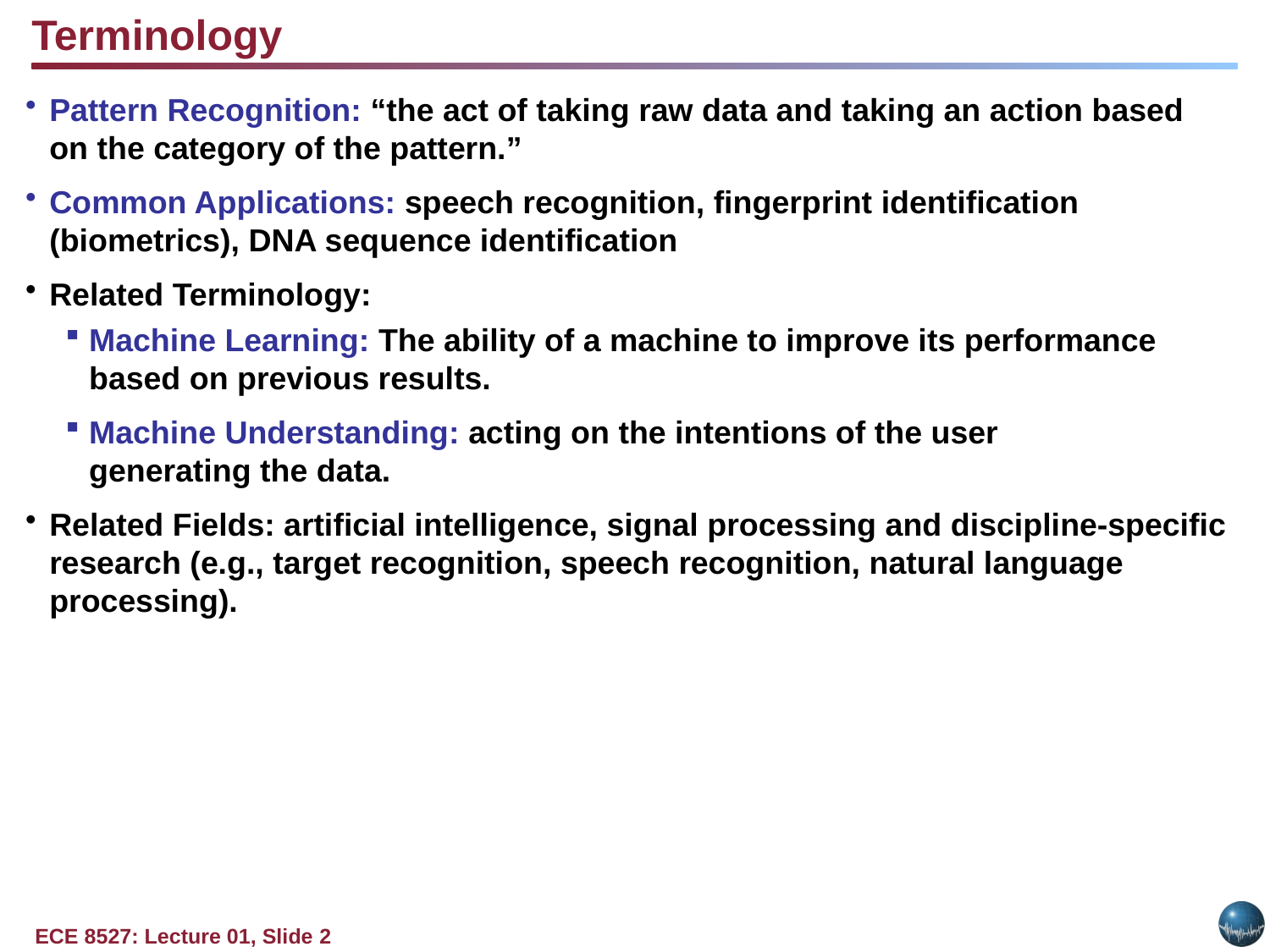

Terminology

Pattern Recognition: “the act of taking raw data and taking an action based on the category of the pattern.”
Common Applications: speech recognition, fingerprint identification (biometrics), DNA sequence identification
Related Terminology:
Machine Learning: The ability of a machine to improve its performance based on previous results.
Machine Understanding: acting on the intentions of the user
generating the data.
Related Fields: artificial intelligence, signal processing and discipline-specific research (e.g., target recognition, speech recognition, natural language processing).